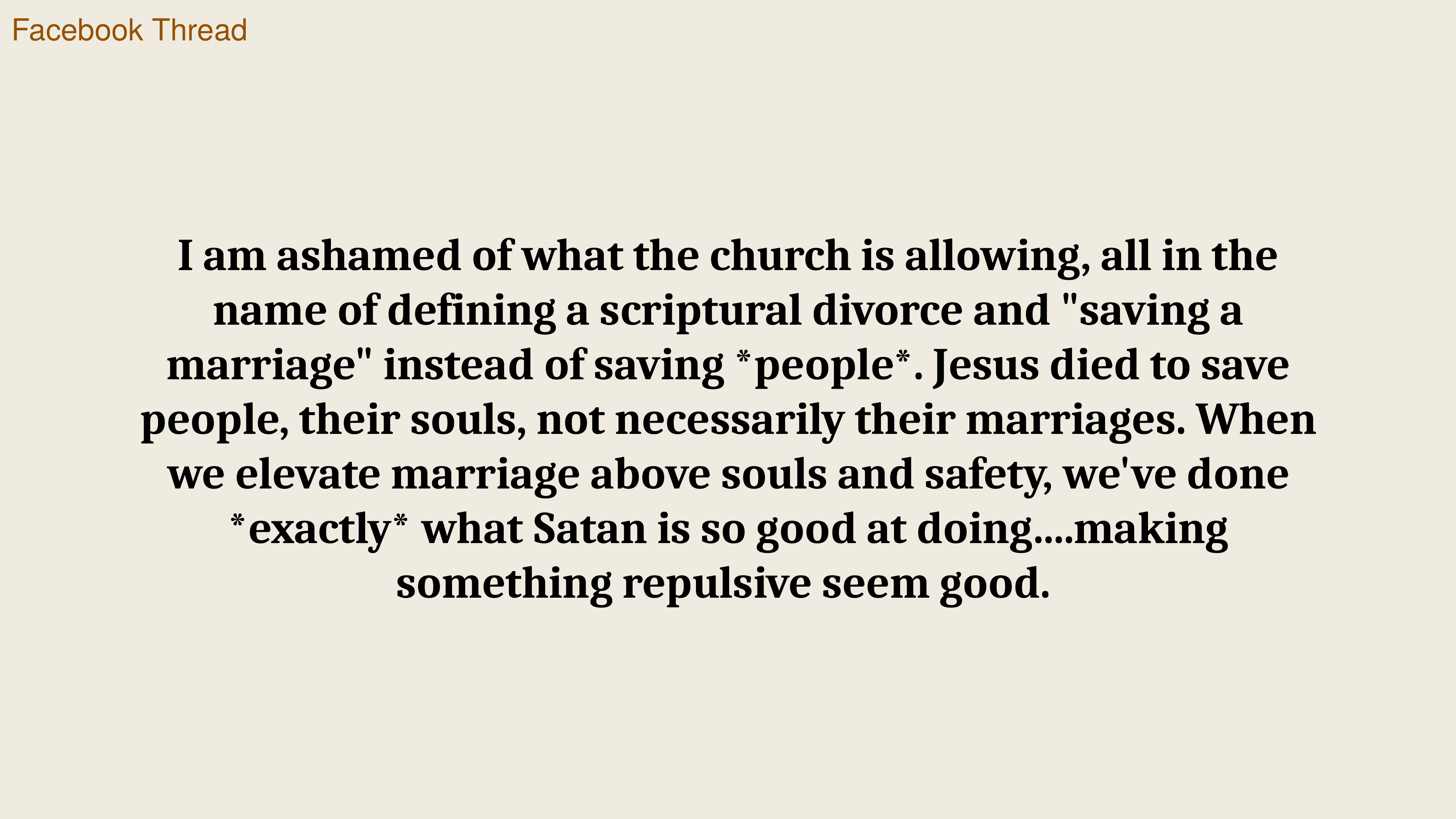

Facebook Thread
I am ashamed of what the church is allowing, all in the name of defining a scriptural divorce and "saving a marriage" instead of saving *people*. Jesus died to save people, their souls, not necessarily their marriages. When we elevate marriage above souls and safety, we've done *exactly* what Satan is so good at doing....making something repulsive seem good.